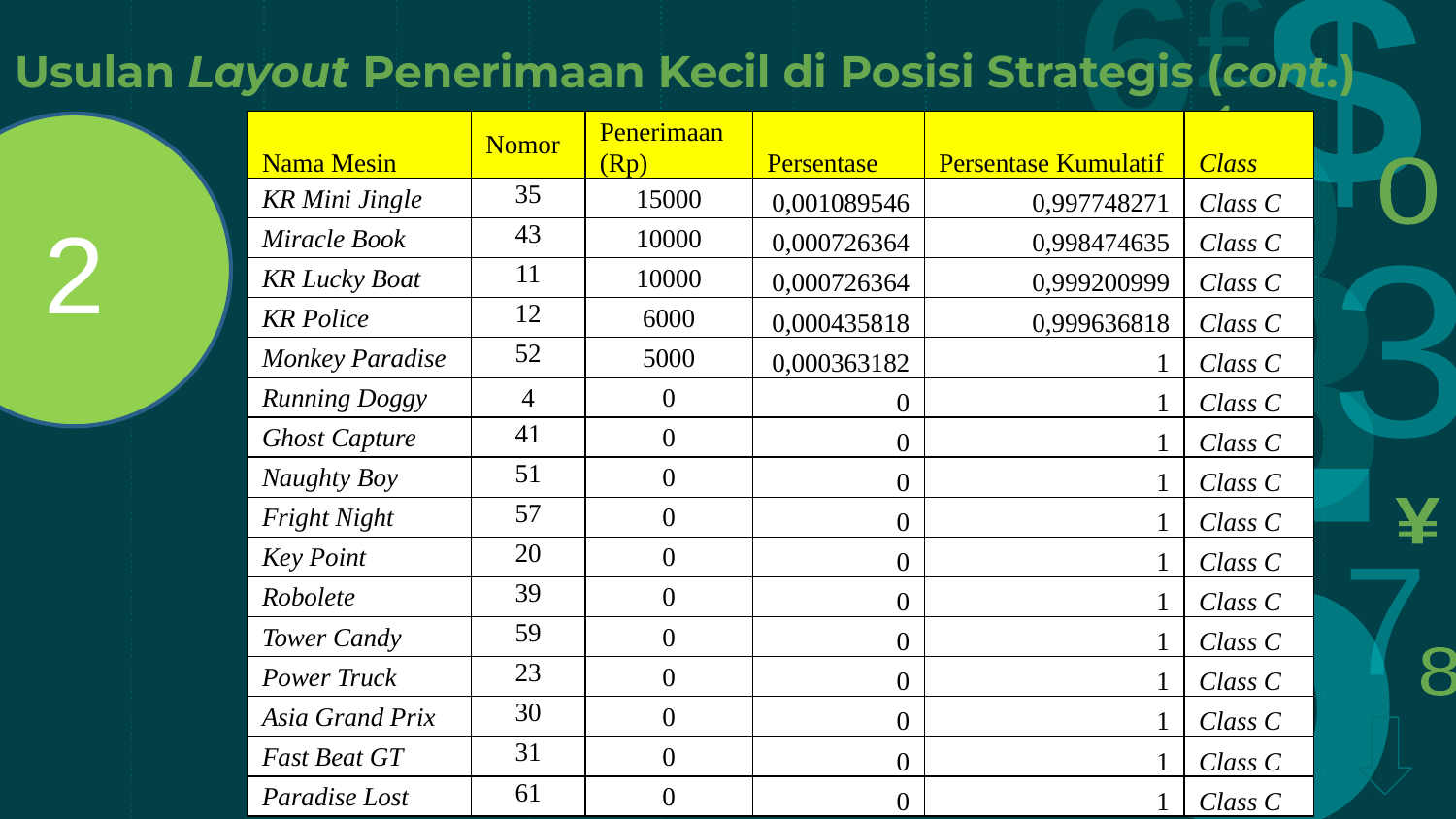

Usulan Layout Penerimaan Kecil di Posisi Strategis (cont.)
| Nama Mesin | Nomor | Penerimaan (Rp) | Persentase | Persentase Kumulatif | Class |
| --- | --- | --- | --- | --- | --- |
| Pump It Up Fiesta 2 | 42 | 59200 | 0,004300076 | 0,954166425 | Class C |
| Animal Kaisar | 2 | 55000 | 0,003995003 | 0,958161427 | Class C |
| Bus to School | 27 | 52500 | 0,003813412 | 0,961974839 | Class C |
| Aikatsu | 6 | 50000 | 0,003631821 | 0,965606659 | Class C |
| KR Karousel | 16 | 42000 | 0,003050729 | 0,968657389 | Class C |
| Baby Slam | 5 | 42000 | 0,003050729 | 0,971708118 | Class C |
| Frog n Ball | 37 | 40000 | 0,002905456 | 0,974613574 | Class C |
| Speed Driver | 32 | 40000 | 0,002905456 | 0,977519031 | Class C |
| Fish Lagoon | 40 | 36000 | 0,002614911 | 0,980133942 | Class C |
| Time Crisis 3 | 62 | 36000 | 0,002614911 | 0,982748852 | Class C |
| Speed Rider | 53 | 34000 | 0,002469638 | 0,98521849 | Class C |
| KR Truck | 15 | 32500 | 0,002360683 | 0,987579174 | Class C |
| KR Airline | 10 | 24000 | 0,001743274 | 0,989322448 | Class C |
| Drum Mania | 60 | 24000 | 0,001743274 | 0,991065721 | Class C |
| Lucky Present | 19 | 24000 | 0,001743274 | 0,992808995 | Class C |
| Drum Live Station | 58 | 20000 | 0,001452728 | 0,994261724 | Class C |
| Animal Paradise | 13 | 18000 | 0,001307455 | 0,995569179 | Class C |
| EZ Touch | 38 | 15000 | 0,001089546 | 0,996658725 | Class C |
| Nama Mesin | Nomor | Penerimaan (Rp) | Persentase | Persentase Kumulatif | Class |
| --- | --- | --- | --- | --- | --- |
| KR Mini Jingle | 35 | 15000 | 0,001089546 | 0,997748271 | Class C |
| Miracle Book | 43 | 10000 | 0,000726364 | 0,998474635 | Class C |
| KR Lucky Boat | 11 | 10000 | 0,000726364 | 0,999200999 | Class C |
| KR Police | 12 | 6000 | 0,000435818 | 0,999636818 | Class C |
| Monkey Paradise | 52 | 5000 | 0,000363182 | 1 | Class C |
| Running Doggy | 4 | 0 | 0 | 1 | Class C |
| Ghost Capture | 41 | 0 | 0 | 1 | Class C |
| Naughty Boy | 51 | 0 | 0 | 1 | Class C |
| Fright Night | 57 | 0 | 0 | 1 | Class C |
| Key Point | 20 | 0 | 0 | 1 | Class C |
| Robolete | 39 | 0 | 0 | 1 | Class C |
| Tower Candy | 59 | 0 | 0 | 1 | Class C |
| Power Truck | 23 | 0 | 0 | 1 | Class C |
| Asia Grand Prix | 30 | 0 | 0 | 1 | Class C |
| Fast Beat GT | 31 | 0 | 0 | 1 | Class C |
| Paradise Lost | 61 | 0 | 0 | 1 | Class C |
2